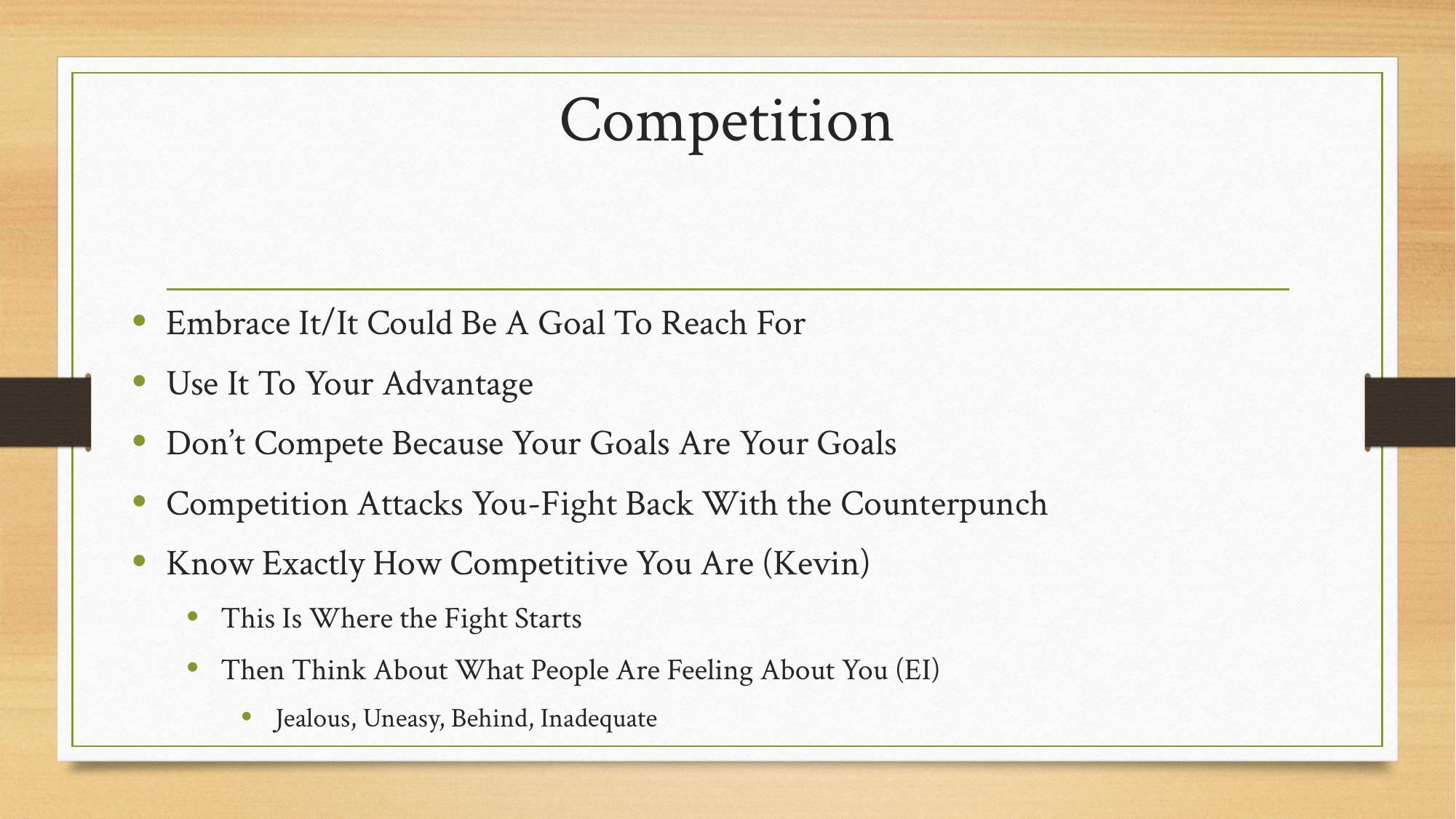

# Competition
Embrace It/It Could Be A Goal To Reach For
Use It To Your Advantage
Don’t Compete Because Your Goals Are Your Goals
Competition Attacks You-Fight Back With the Counterpunch
Know Exactly How Competitive You Are (Kevin)
This Is Where the Fight Starts
Then Think About What People Are Feeling About You (EI)
Jealous, Uneasy, Behind, Inadequate